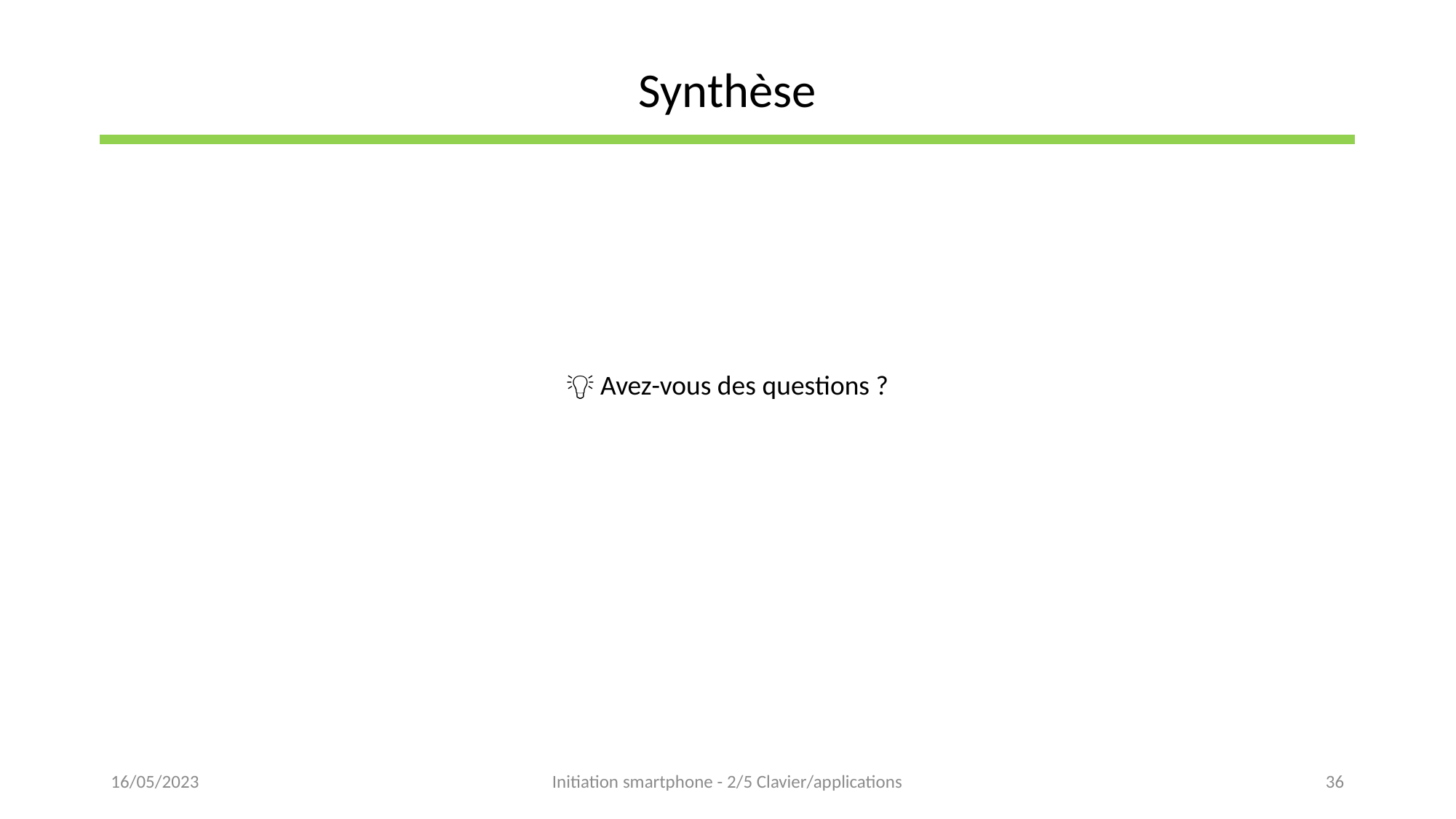

# Synthèse
💡 Avez-vous des questions ?
16/05/2023
Initiation smartphone - 2/5 Clavier/applications
36